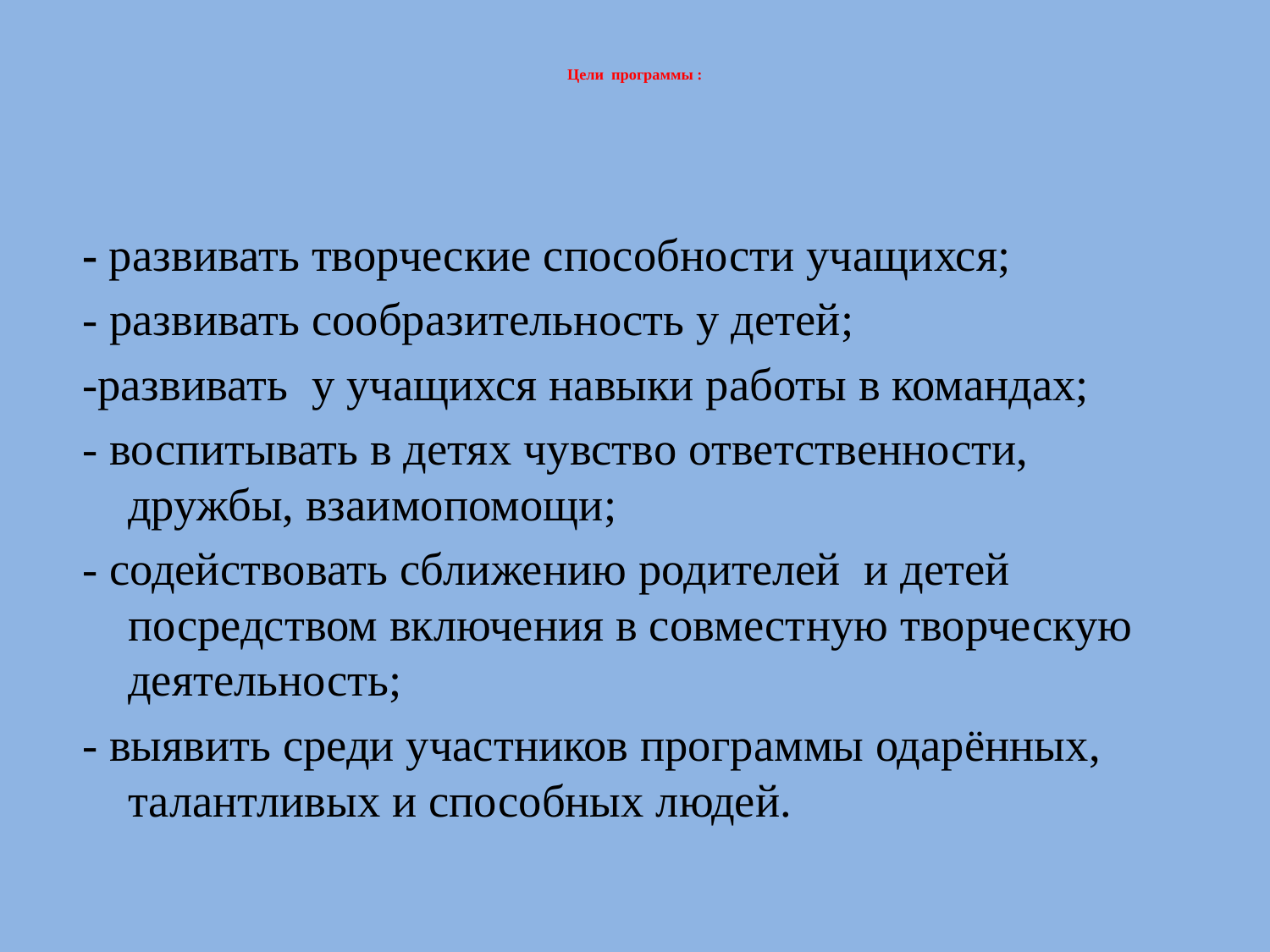

# Цели  программы :
- развивать творческие способности учащихся;
- развивать сообразительность у детей;
-развивать  у учащихся навыки работы в командах;
- воспитывать в детях чувство ответственности, дружбы, взаимопомощи;
- содействовать сближению родителей  и детей  посредством включения в совместную творческую деятельность;
- выявить среди участников программы одарённых, талантливых и способных людей.